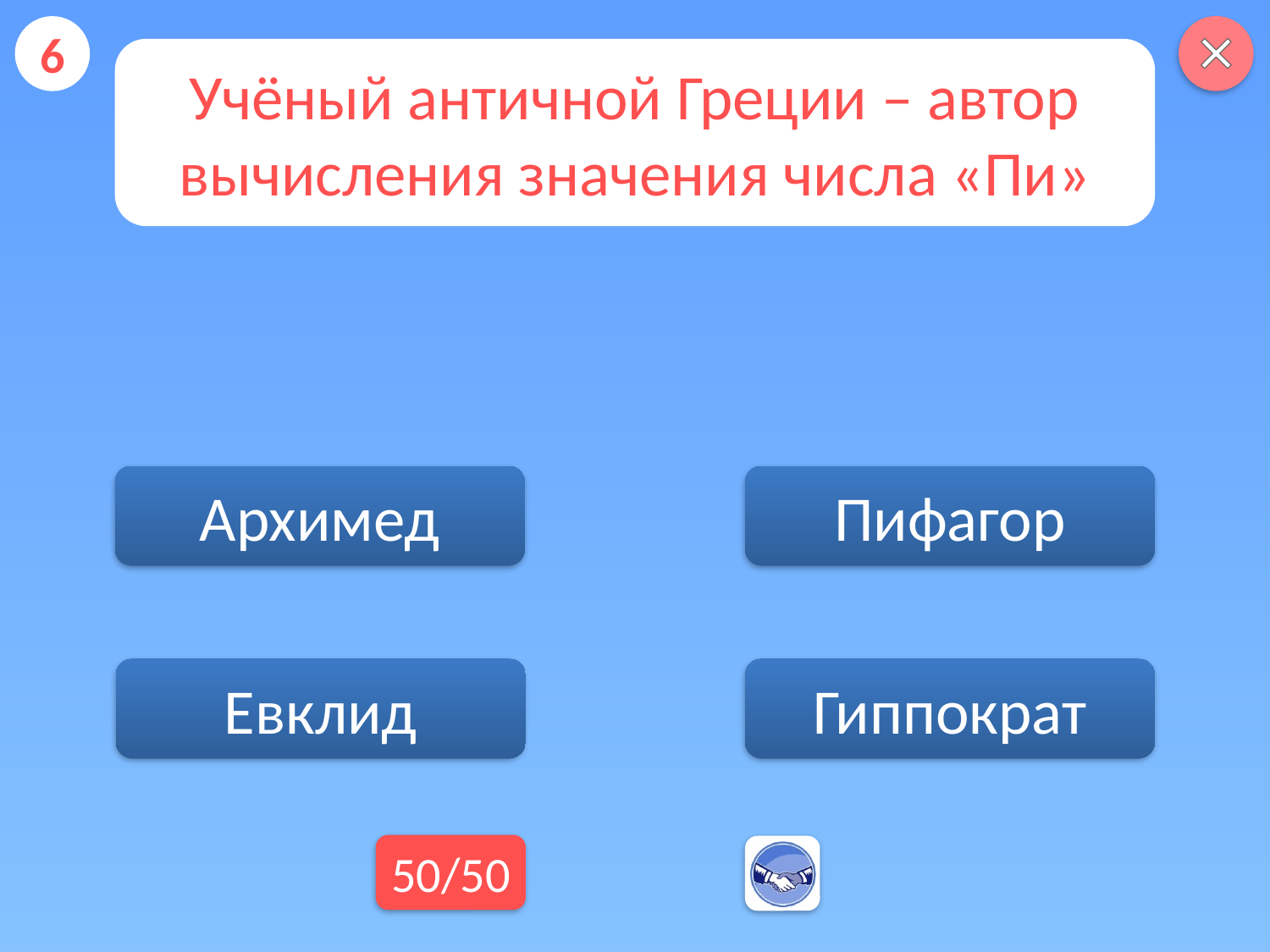

6
Учёный античной Греции – автор вычисления значения числа «Пи»
Архимед
Пифагор
Гиппократ
Евклид
50/50